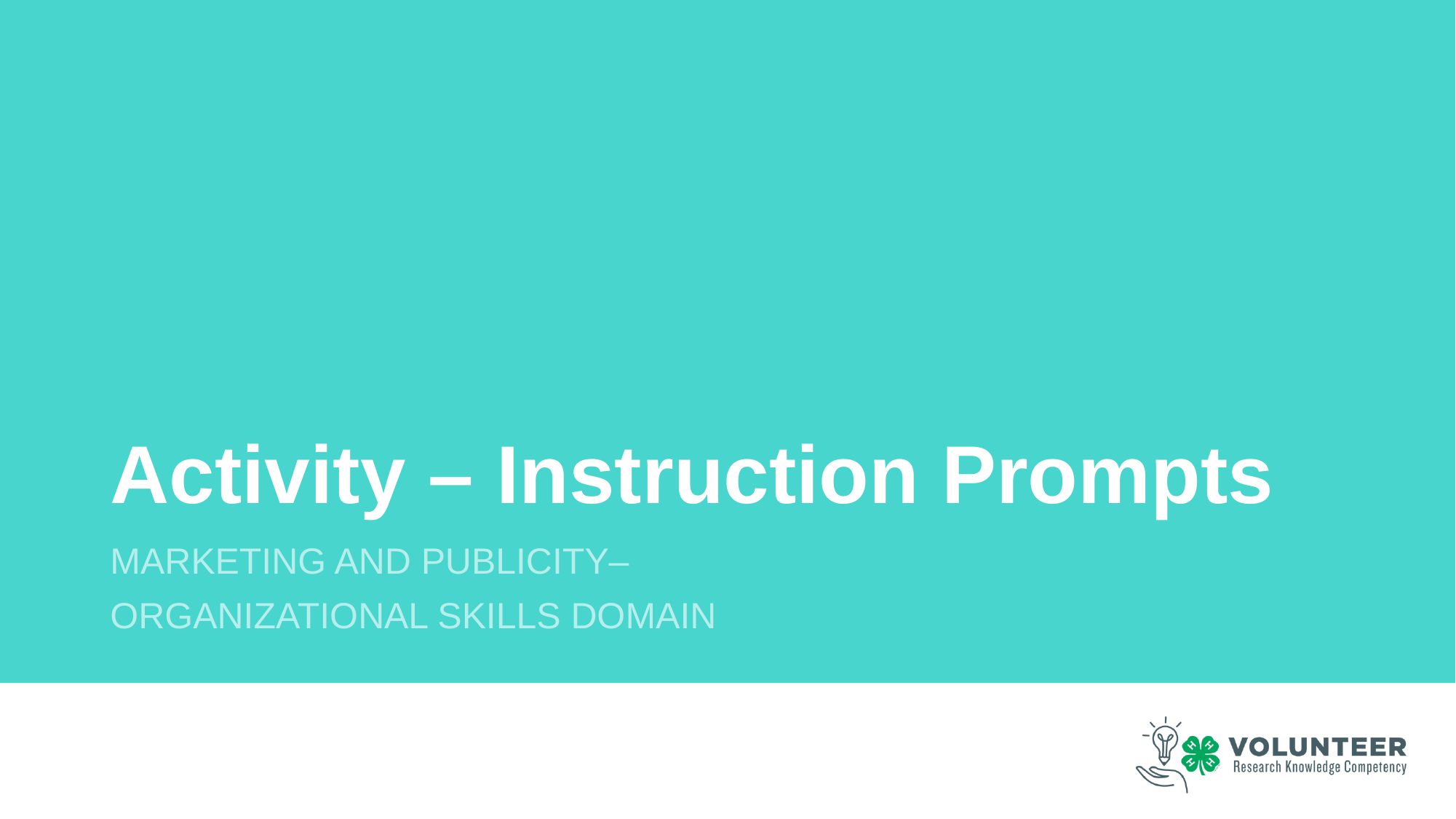

# Activity – Instruction Prompts
Marketing and publicity–
Organizational Skills Domain